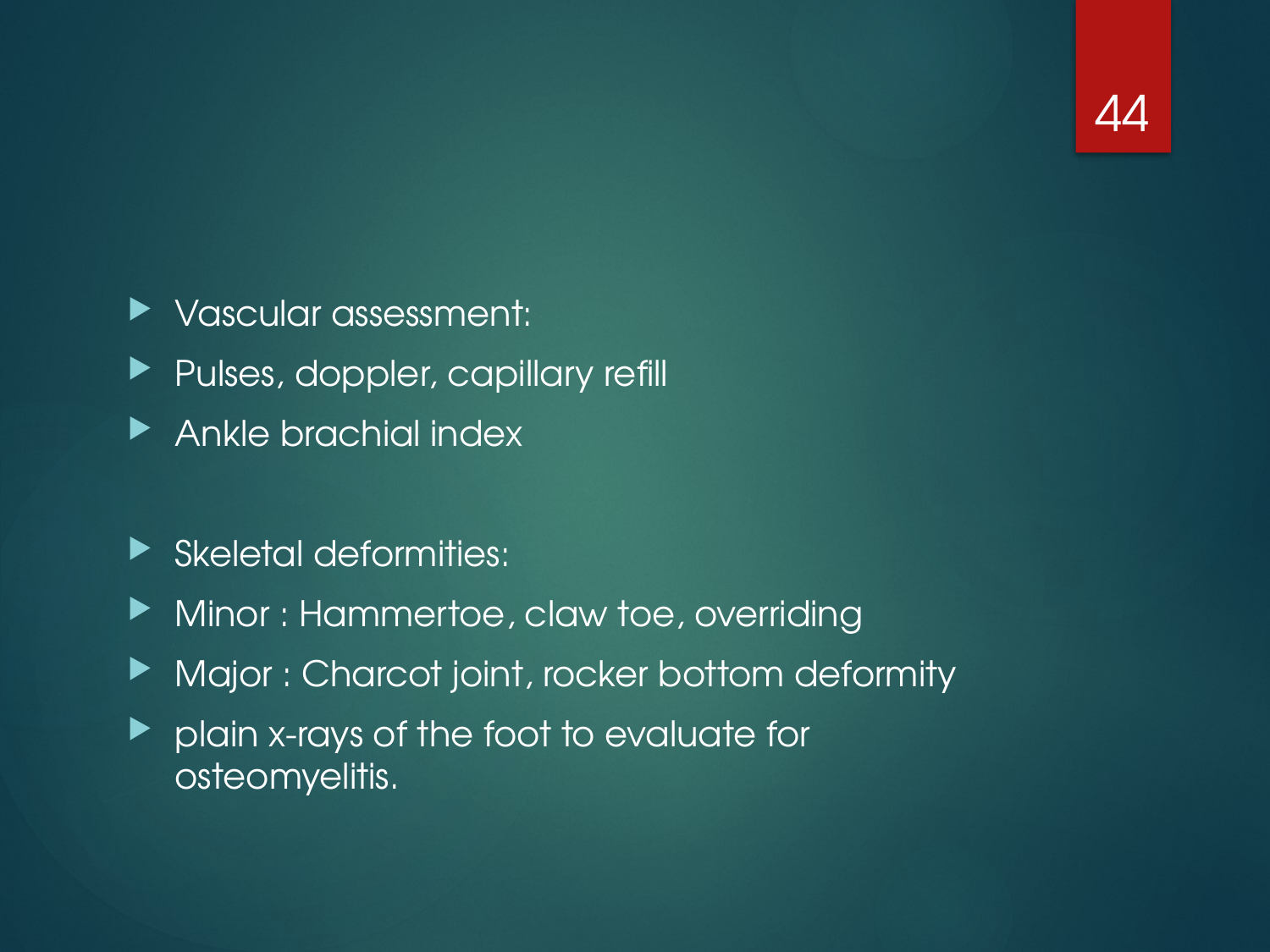

44
#
Vascular assessment:
Pulses, doppler, capillary refill
Ankle brachial index

Skeletal deformities:
Minor : Hammertoe, claw toe, overriding
Major : Charcot joint, rocker bottom deformity
plain x-rays of the foot to evaluate for osteomyelitis.